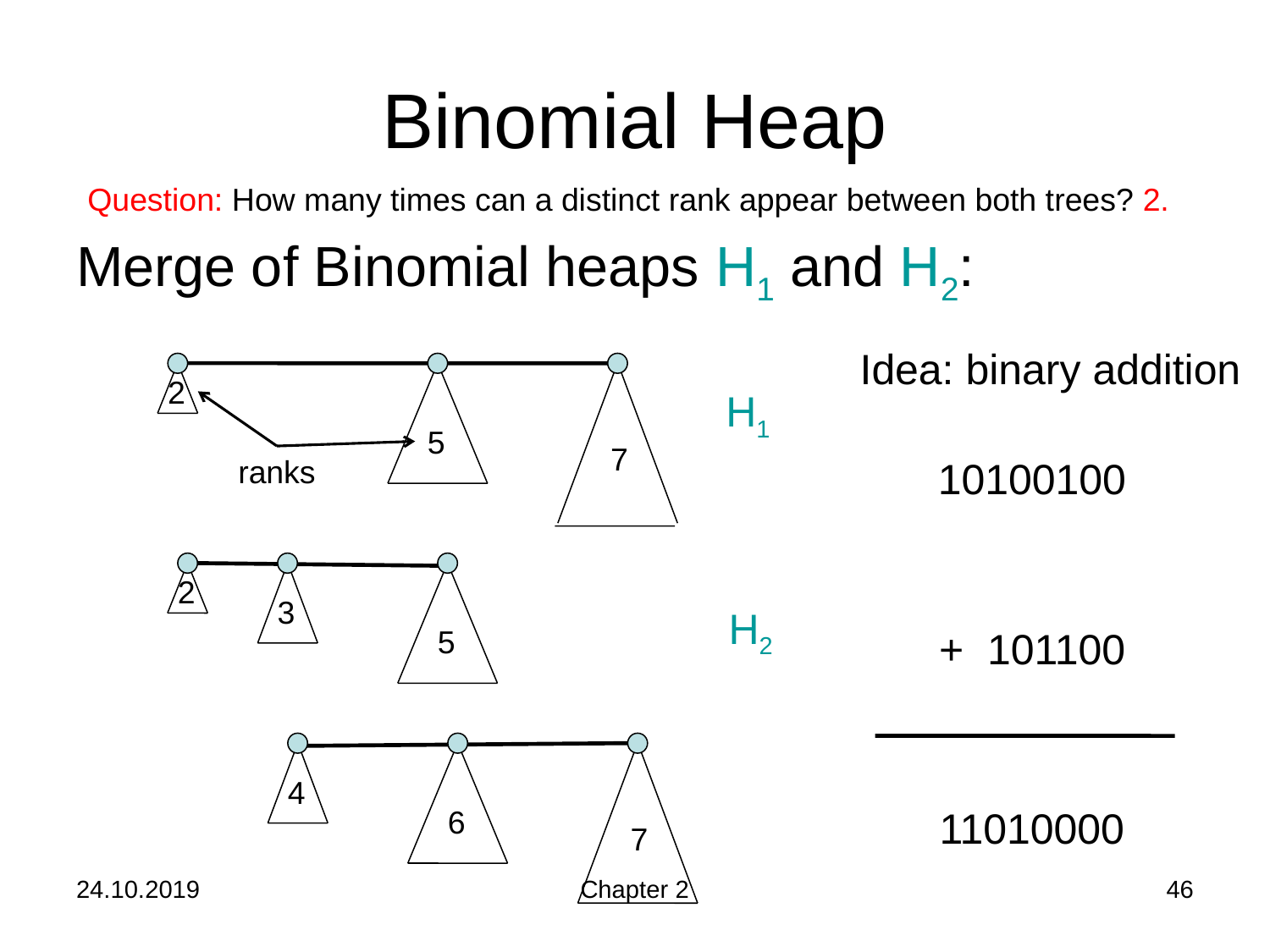

# Binomial Heap
Question: How many times can a distinct rank appear between both trees? 2.
Merge of Binomial heaps H1 and H2:
Idea: binary addition

2
H1

5
7
ranks
10100100

2
3
H2

5
+  101100

4
6
11010000
7

24.10.2019
Chapter 2
46